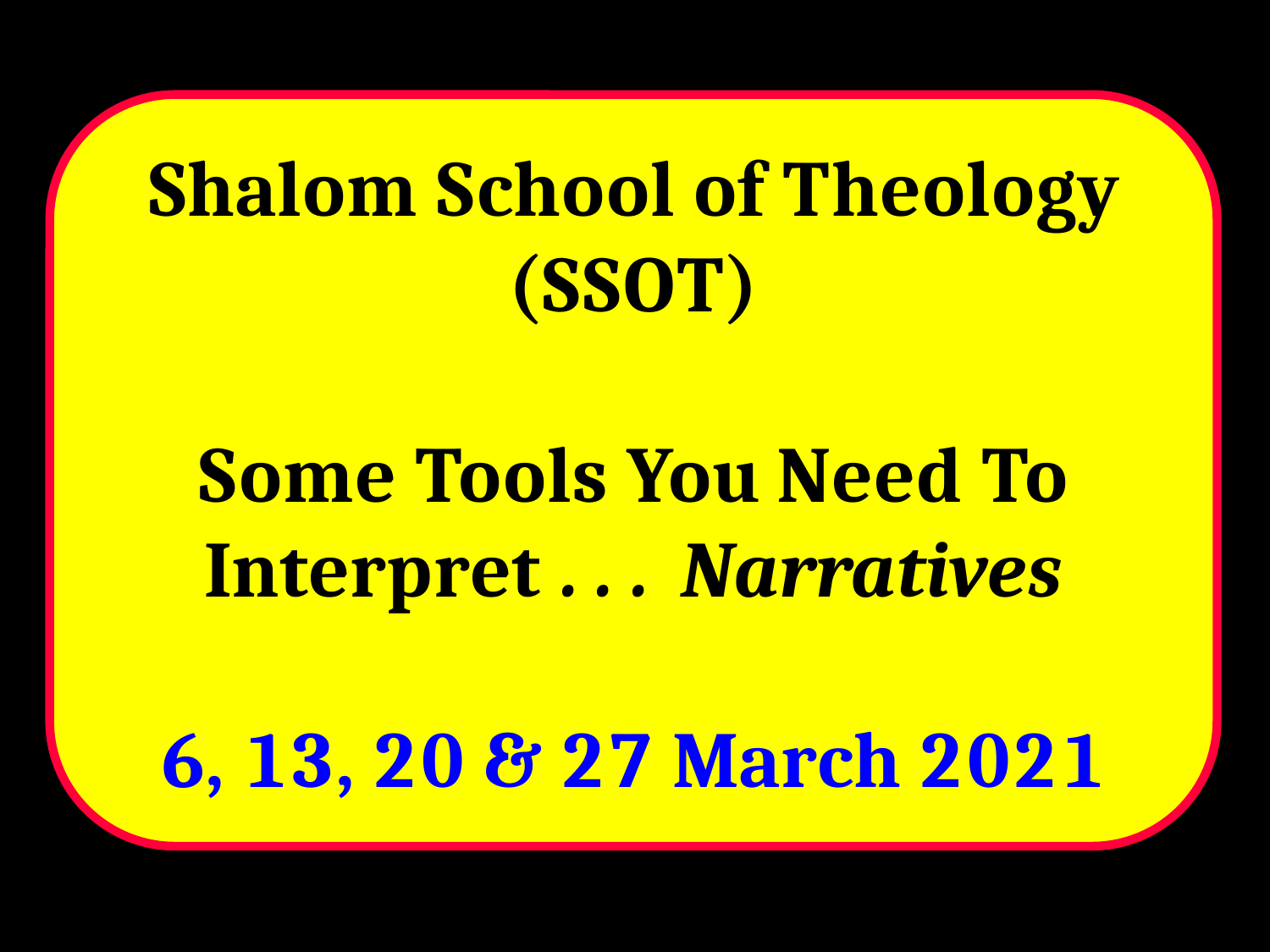

Shalom School of Theology
(SSOT)

Some Tools You Need To Interpret . . .  Narratives

6, 13, 20 & 27 March 2021